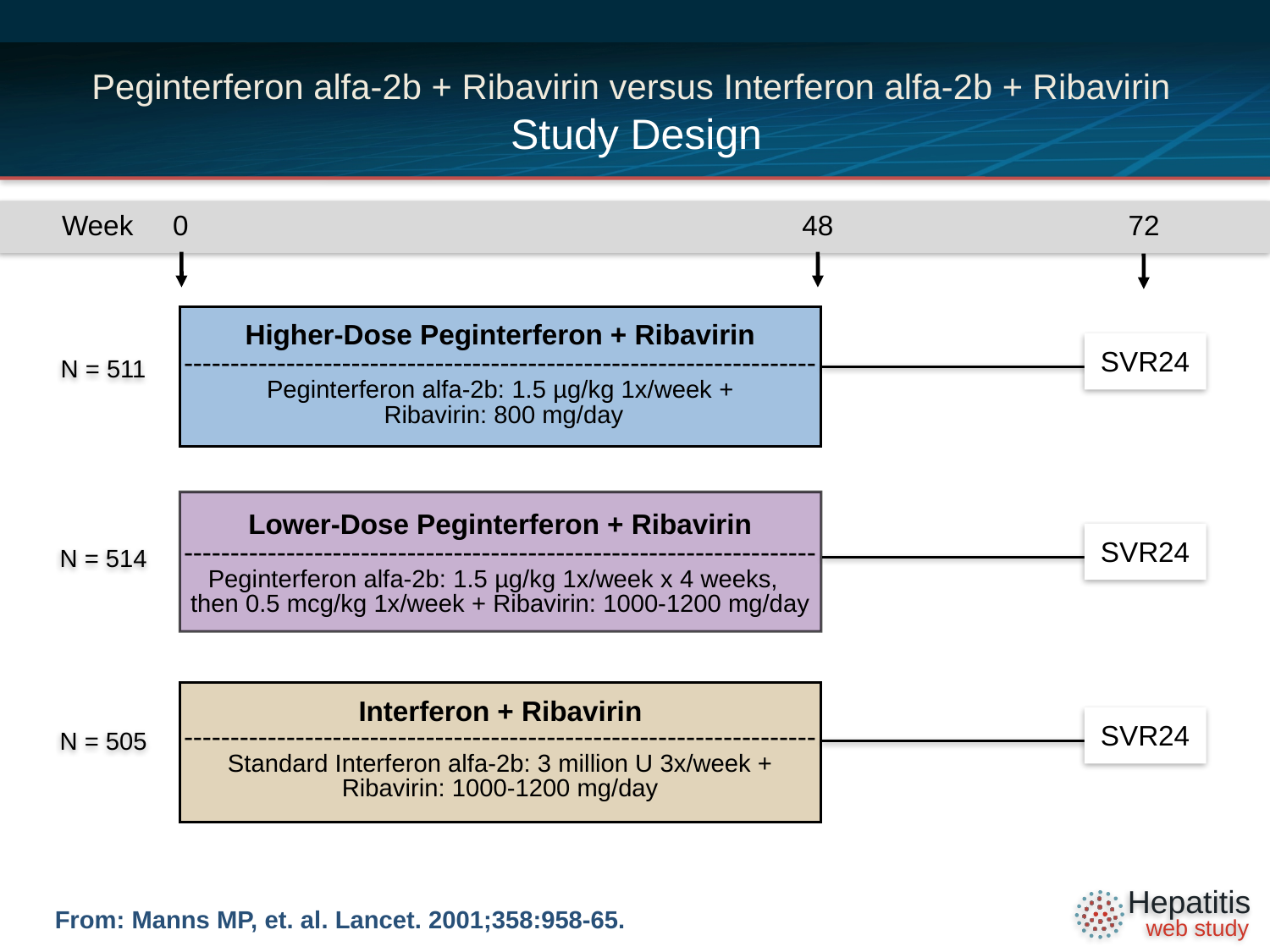

# Peginterferon alfa-2b + Ribavirin versus Interferon alfa-2b + Ribavirin Study Design

Week
0
48
72

Higher-Dose Peginterferon + Ribavirin
--------------------------------------------------------------------
Peginterferon alfa-2b: 1.5 µg/kg 1x/week +
 Ribavirin: 800 mg/day
SVR24
N = 511
Lower-Dose Peginterferon + Ribavirin
--------------------------------------------------------------------
Peginterferon alfa-2b: 1.5 µg/kg 1x/week x 4 weeks,
then 0.5 mcg/kg 1x/week + Ribavirin: 1000-1200 mg/day
SVR24
N = 514
Interferon + Ribavirin
--------------------------------------------------------------------
Standard Interferon alfa-2b: 3 million U 3x/week +
Ribavirin: 1000-1200 mg/day
SVR24
N = 505
From: Manns MP, et. al. Lancet. 2001;358:958-65.